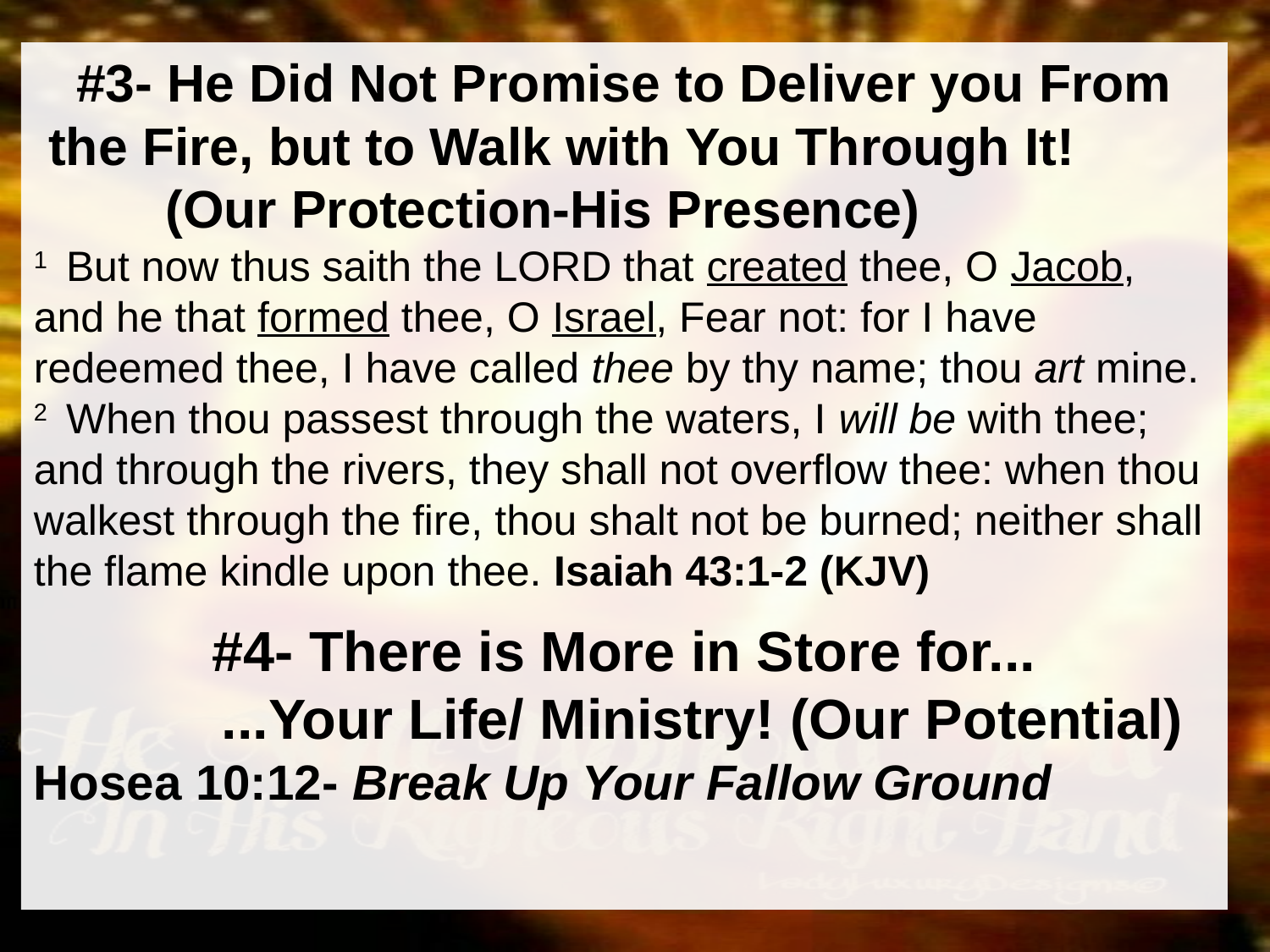

#3- He Did Not Promise to Deliver you From
 the Fire, but to Walk with You Through It!
         (Our Protection-His Presence)
1  But now thus saith the LORD that created thee, O Jacob, and he that formed thee, O Israel, Fear not: for I have redeemed thee, I have called thee by thy name; thou art mine. 2  When thou passest through the waters, I will be with thee; and through the rivers, they shall not overflow thee: when thou walkest through the fire, thou shalt not be burned; neither shall the flame kindle upon thee. Isaiah 43:1-2 (KJV)
#4- There is More in Store for...
            ...Your Life/ Ministry! (Our Potential)
Hosea 10:12- Break Up Your Fallow Ground